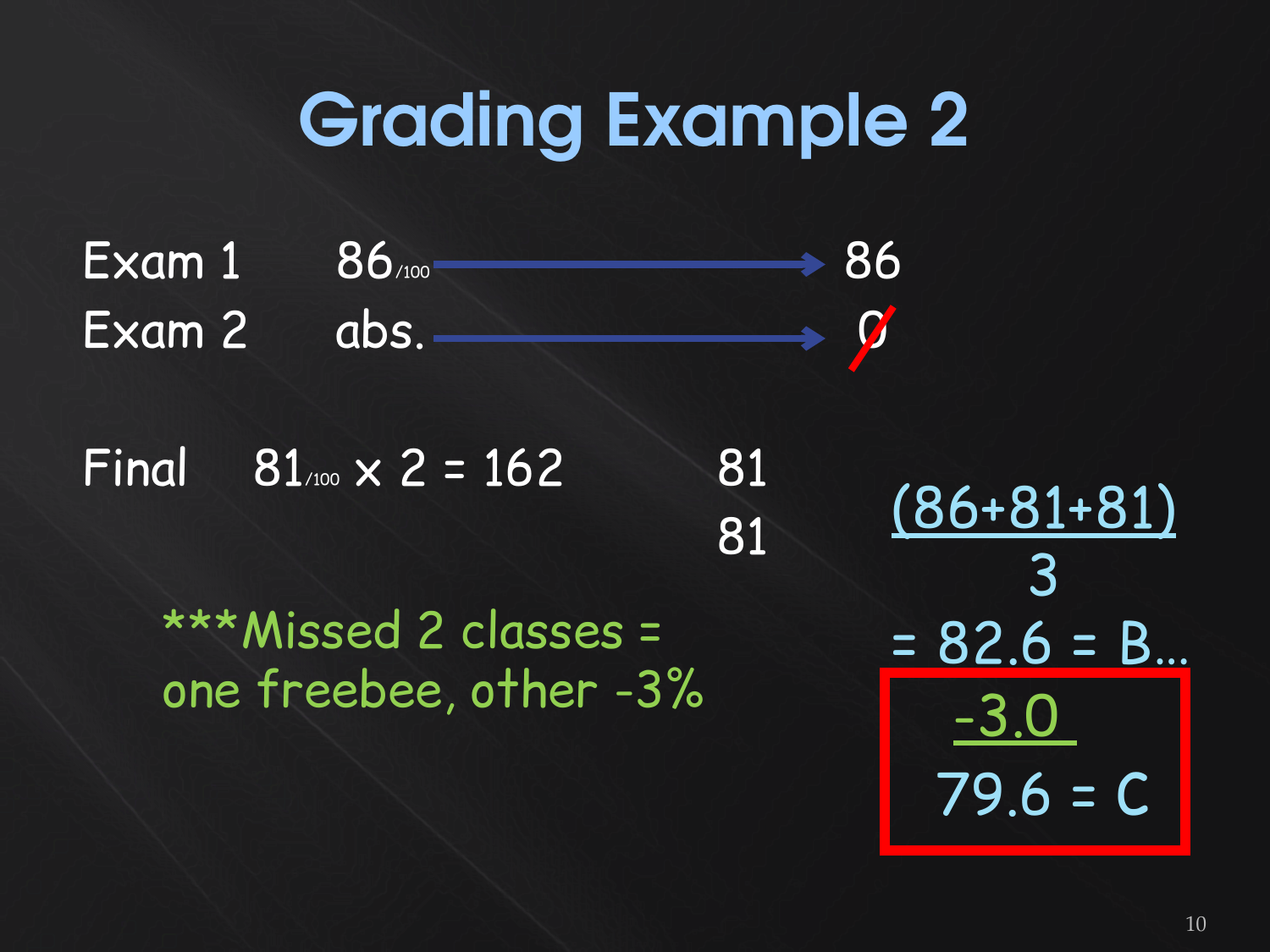

# Grading Example 2
Exam 1 	86/100				86
Exam 2 	abs.				 0

Final	   81/100 x 2 = 162 		81
					81

(86+81+81)
        3
= 82.6 = B…
***Missed 2 classes =
one freebee, other -3%
   -3.0
  79.6 = C
10